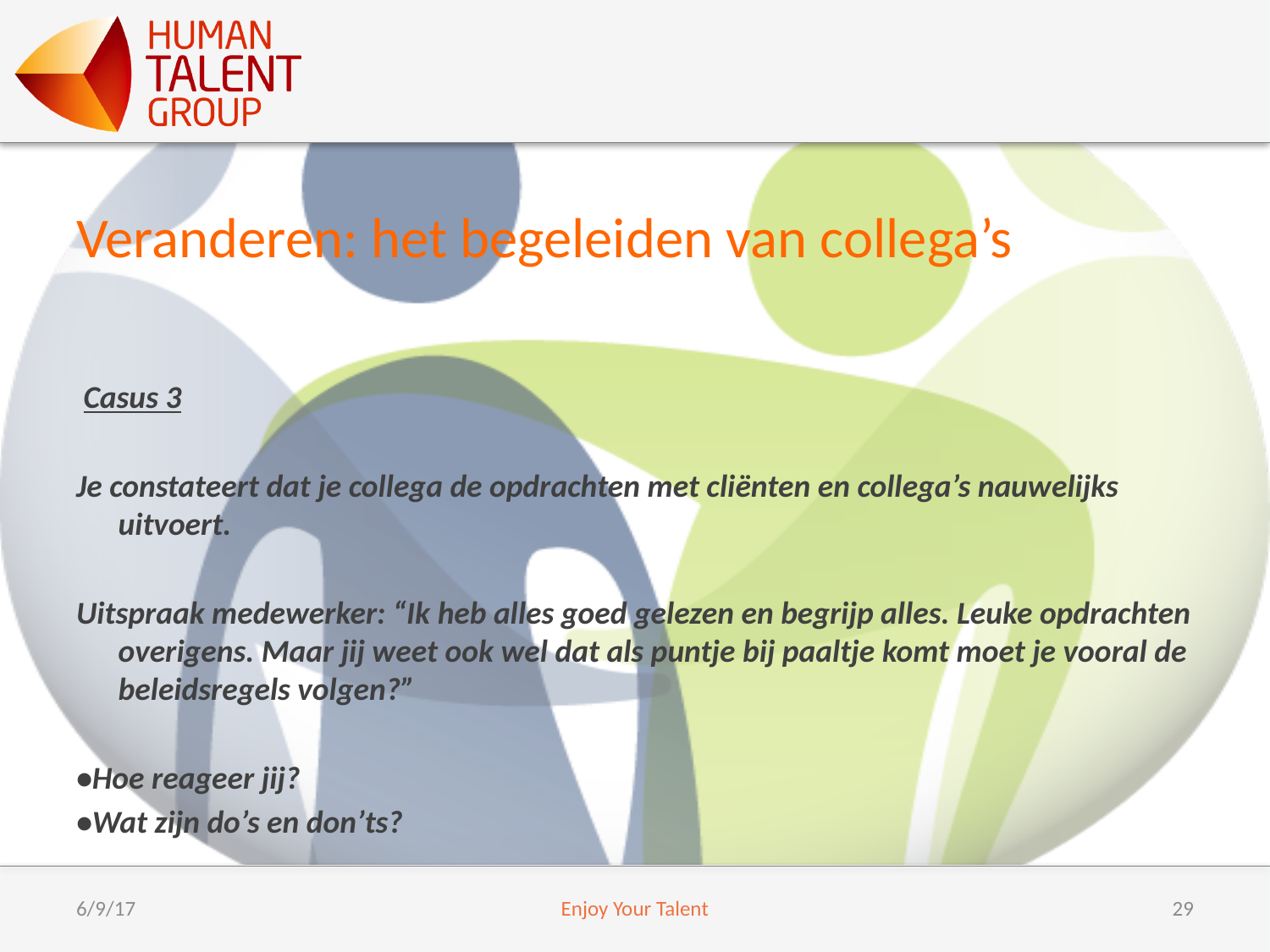

# Veranderen: het begeleiden van collega’s

 Casus 3

Je constateert dat je collega de opdrachten met cliënten en collega’s nauwelijks uitvoert.

Uitspraak medewerker: “Ik heb alles goed gelezen en begrijp alles. Leuke opdrachten overigens. Maar jij weet ook wel dat als puntje bij paaltje komt moet je vooral de beleidsregels volgen?”

•Hoe reageer jij?
•Wat zijn do’s en don’ts?

6/9/17
Enjoy Your Talent
29